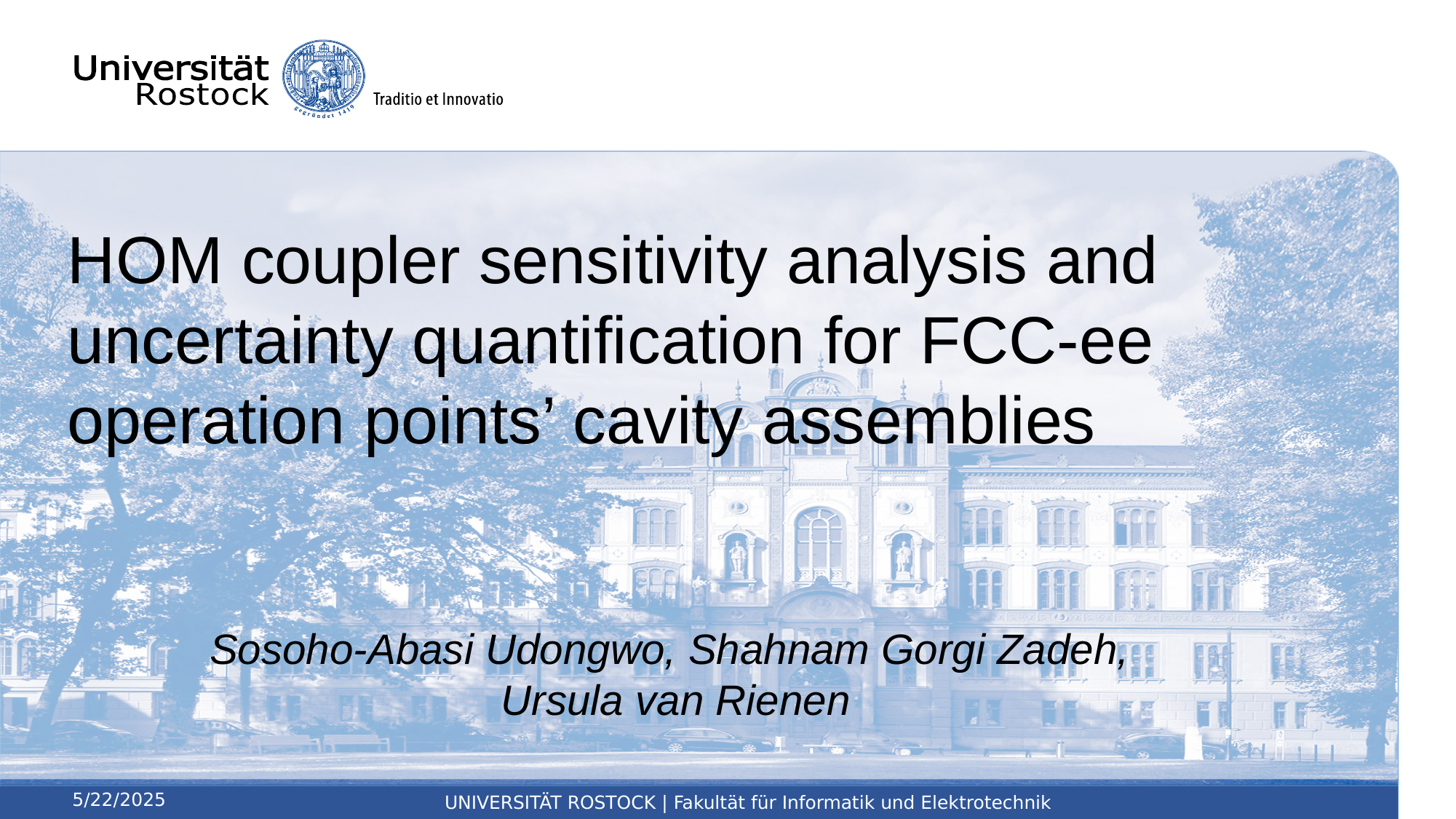

# HOM coupler sensitivity analysis and uncertainty quantification for FCC-ee operation points’ cavity assemblies
Sosoho-Abasi Udongwo, Shahnam Gorgi Zadeh,
Ursula van Rienen
5/22/2025
UNIVERSITÄT ROSTOCK | Fakultät für Informatik und Elektrotechnik